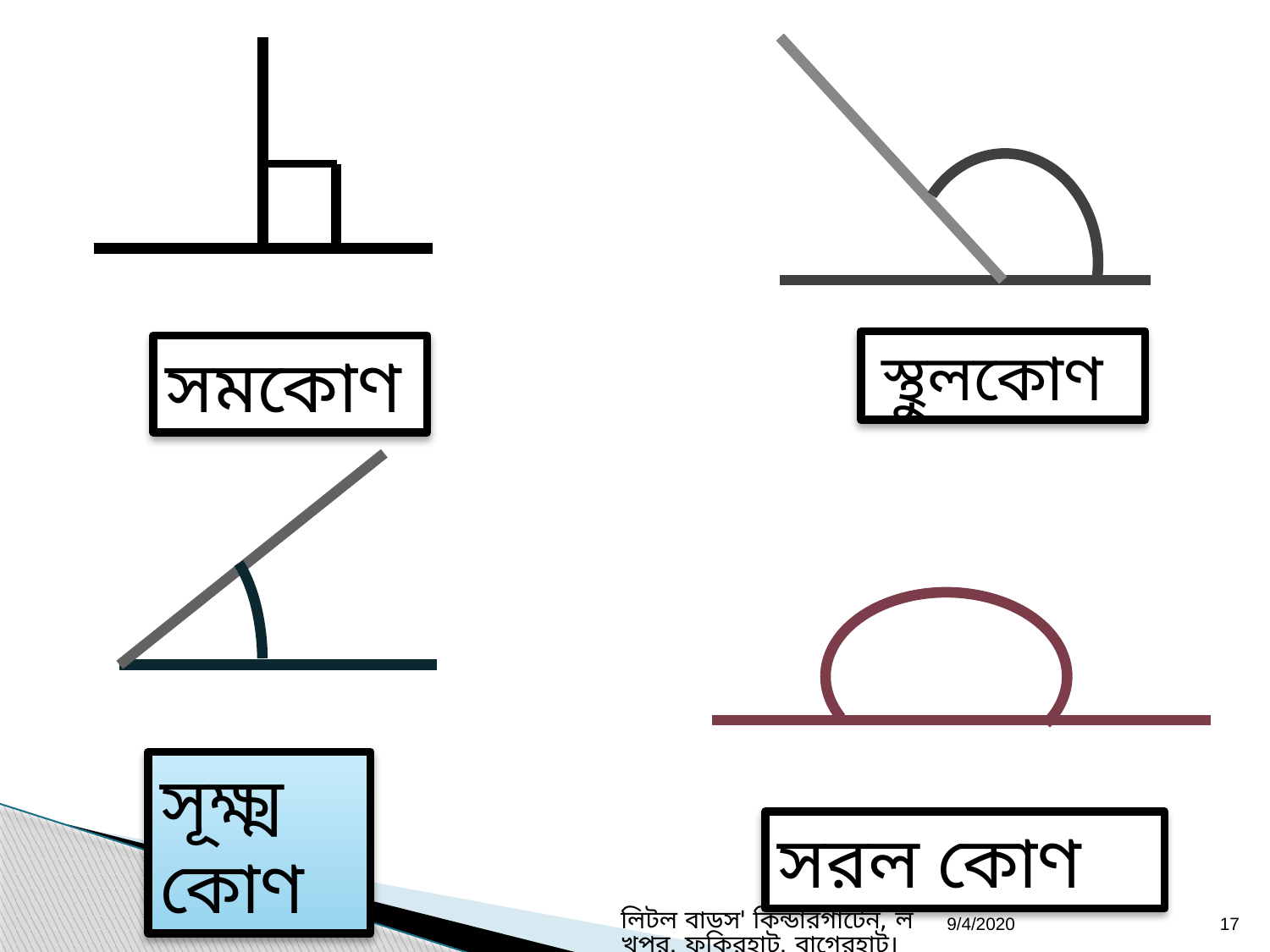

স্থুলকোণ
সমকোণ

সূক্ষ্মকোণ
সরল কোণ
লিটল বাডস' কিন্ডারগার্টেন, লখপুর, ফকিরহাট, বাগেরহাট।
9/4/2020
17